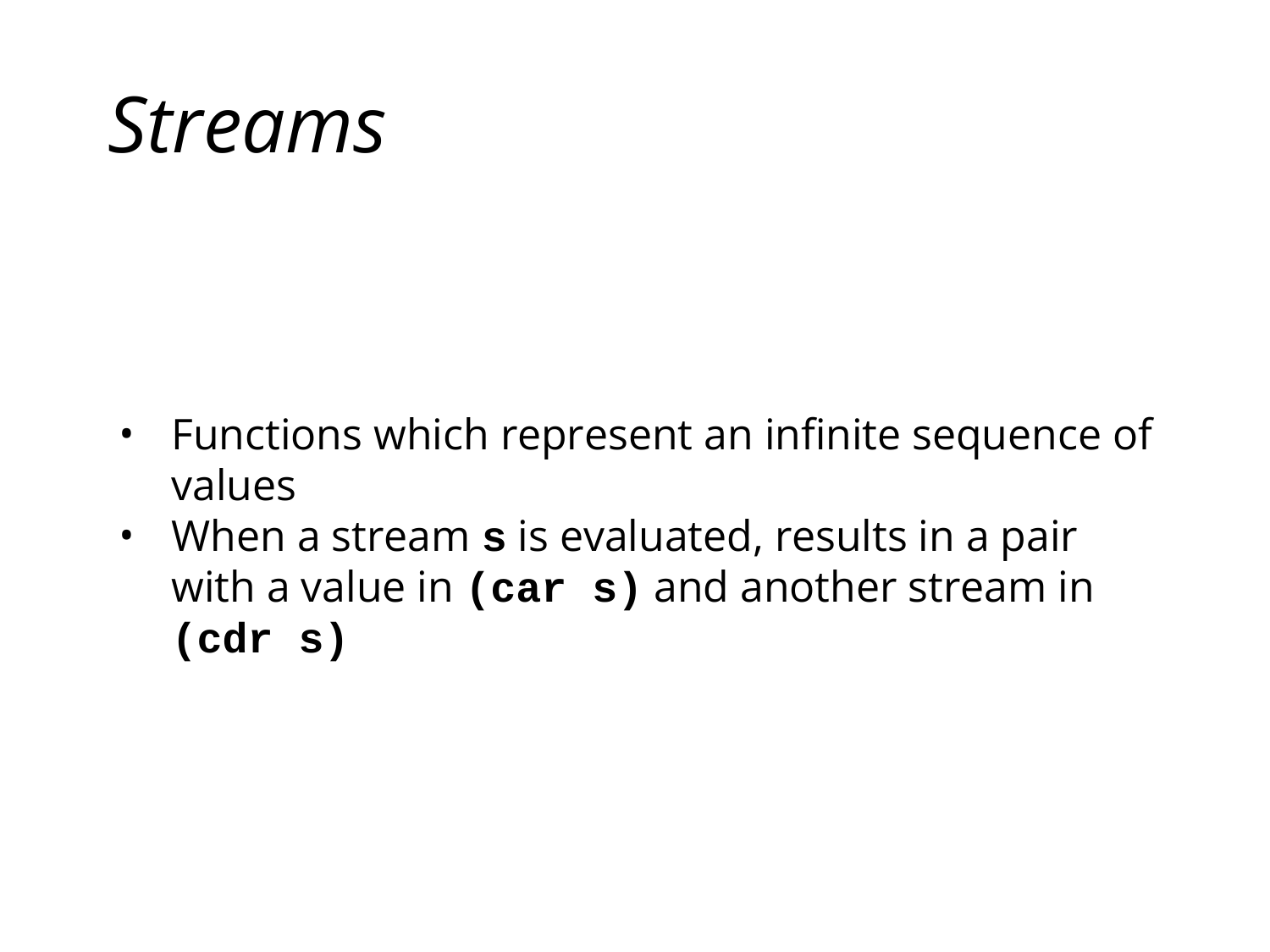

# Streams
Functions which represent an infinite sequence of values
When a stream s is evaluated, results in a pair with a value in (car s) and another stream in (cdr s)